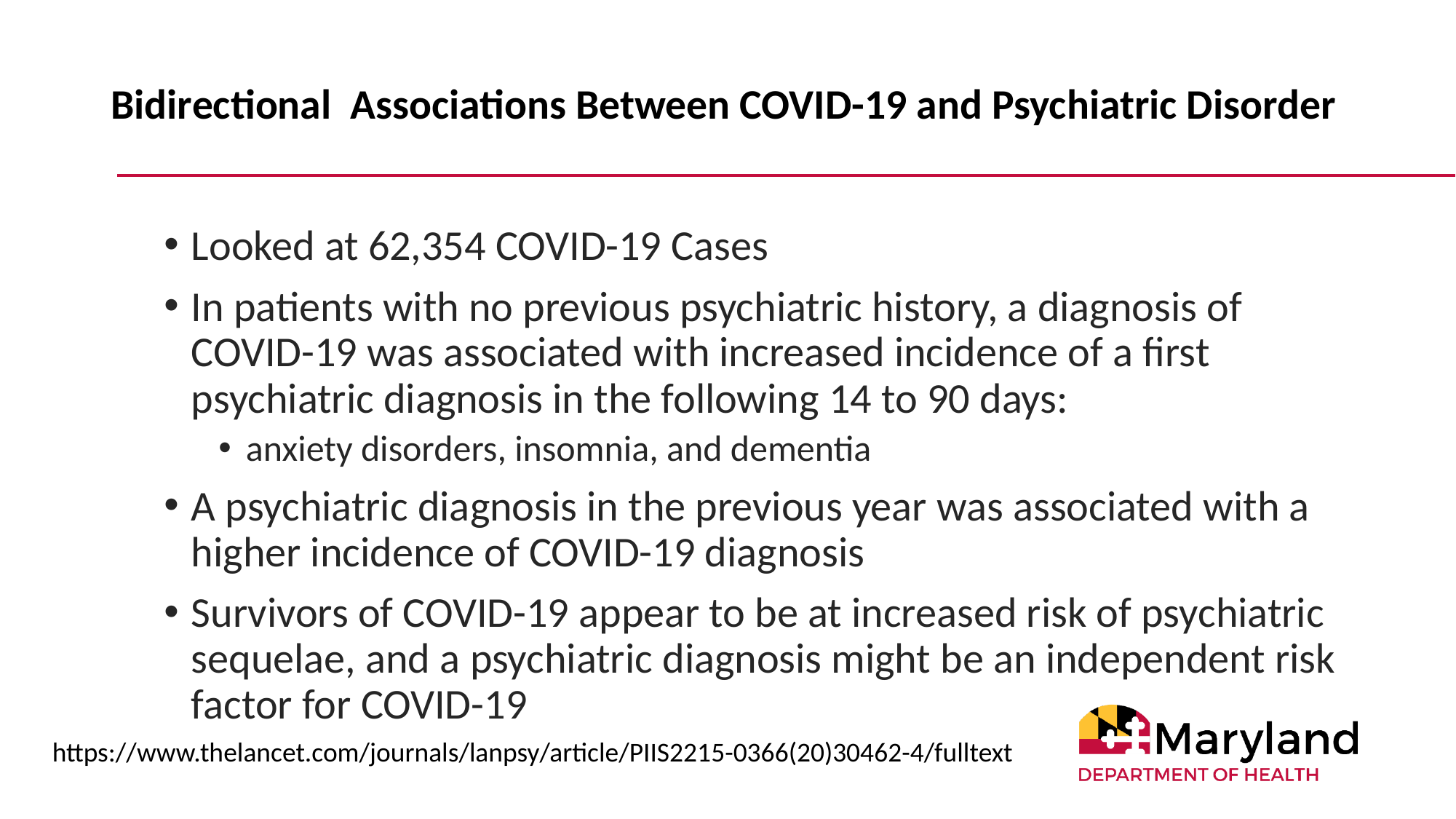

# Bidirectional  Associations Between COVID-19 and Psychiatric Disorder
Looked at 62,354 COVID-19 Cases
In patients with no previous psychiatric history, a diagnosis of COVID-19 was associated with increased incidence of a first psychiatric diagnosis in the following 14 to 90 days:
anxiety disorders, insomnia, and dementia
A psychiatric diagnosis in the previous year was associated with a higher incidence of COVID-19 diagnosis
Survivors of COVID-19 appear to be at increased risk of psychiatric sequelae, and a psychiatric diagnosis might be an independent risk factor for COVID-19
https://www.thelancet.com/journals/lanpsy/article/PIIS2215-0366(20)30462-4/fulltext